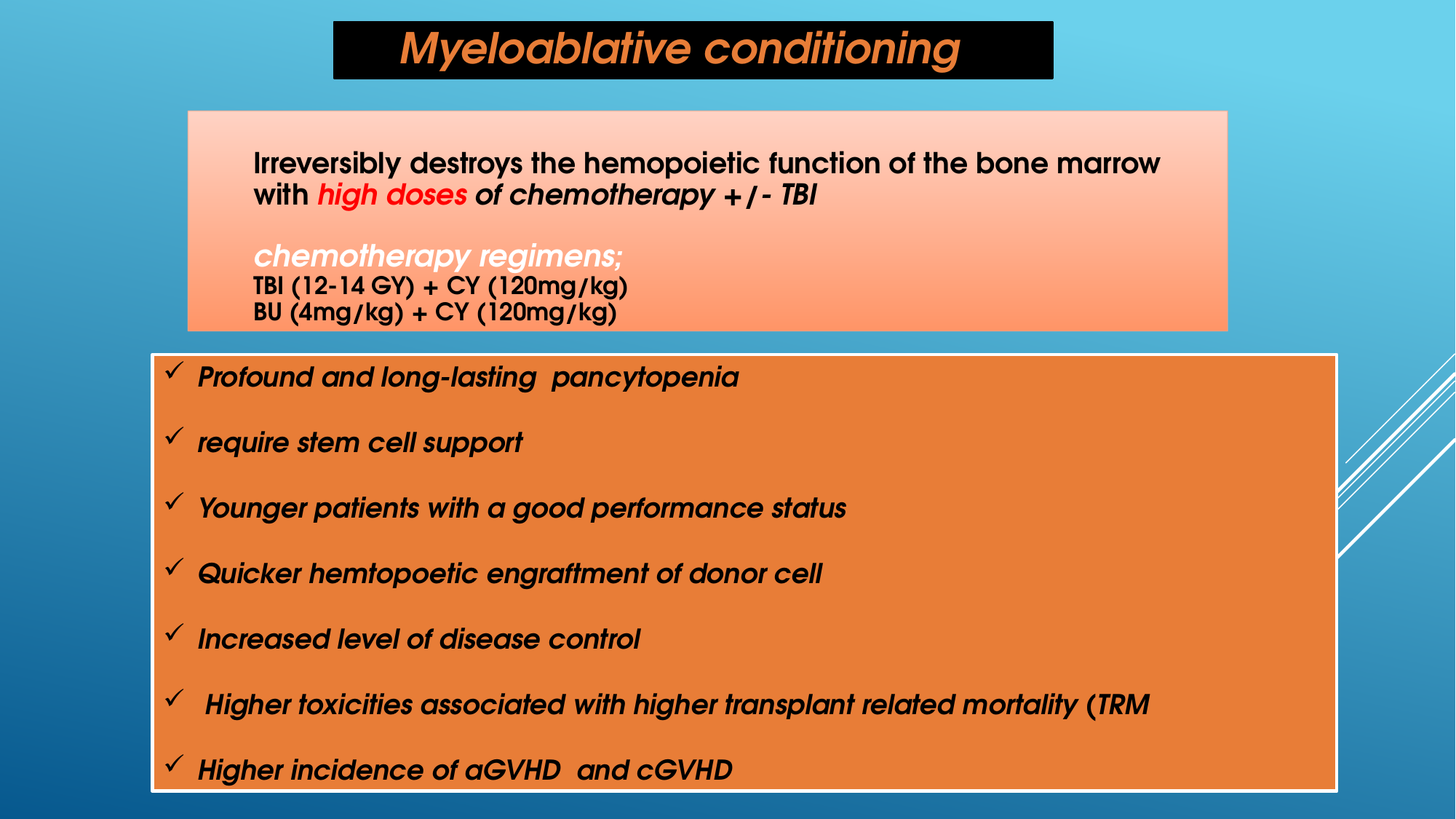

Myeloablative conditioning

Irreversibly destroys the hemopoietic function of the bone marrow with high doses of chemotherapy +/- TBI

chemotherapy regimens;
TBI (12-14 GY) + CY (120mg/kg)
BU (4mg/kg) + CY (120mg/kg)
Profound and long-lasting  pancytopenia

require stem cell support

Younger patients with a good performance status

Quicker hemtopoetic engraftment of donor cell

Increased level of disease control

 Higher toxicities associated with higher transplant related mortality (TRM

Higher incidence of aGVHD  and cGVHD